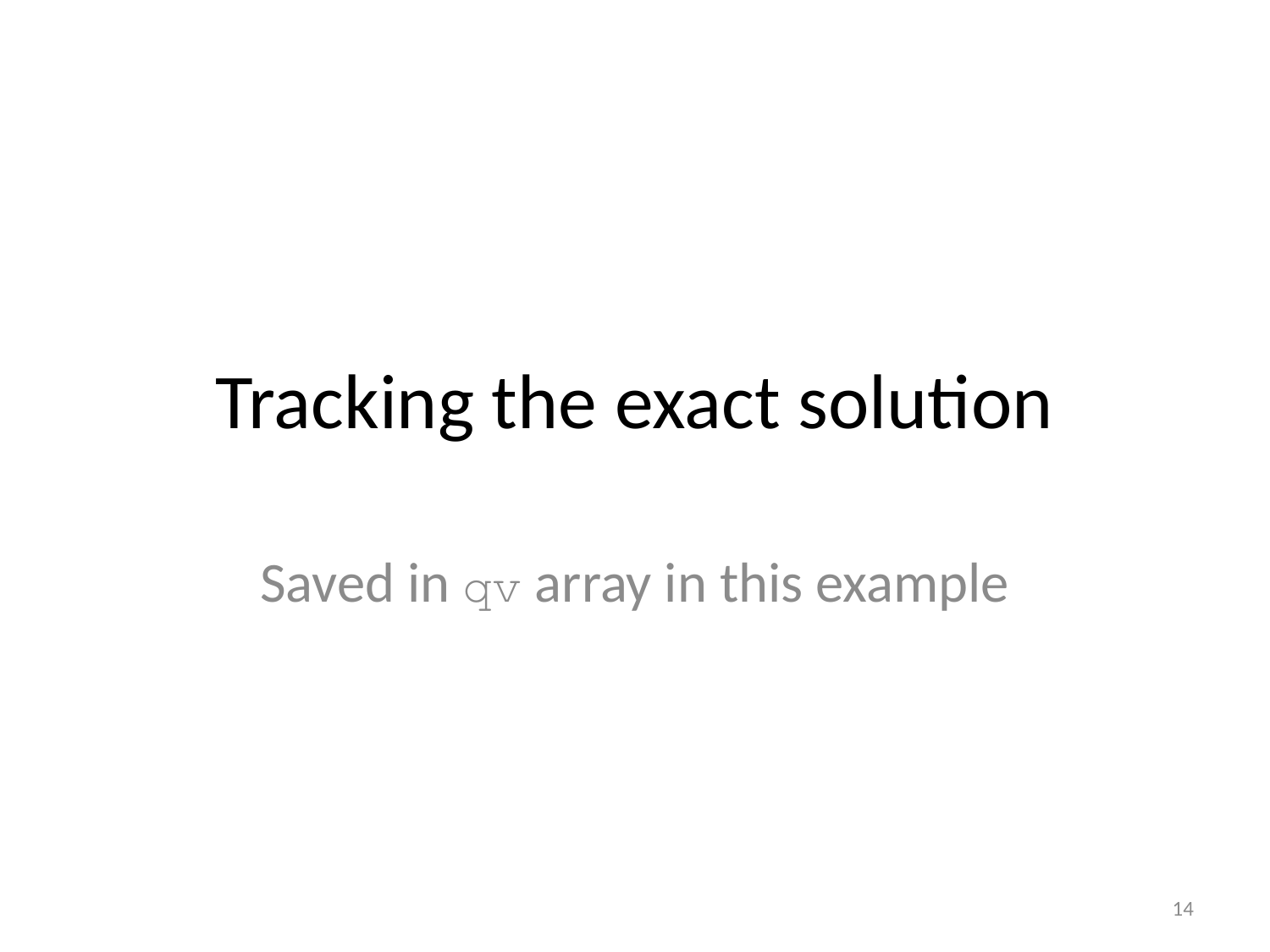

# Tracking the exact solution
Saved in qv array in this example
14